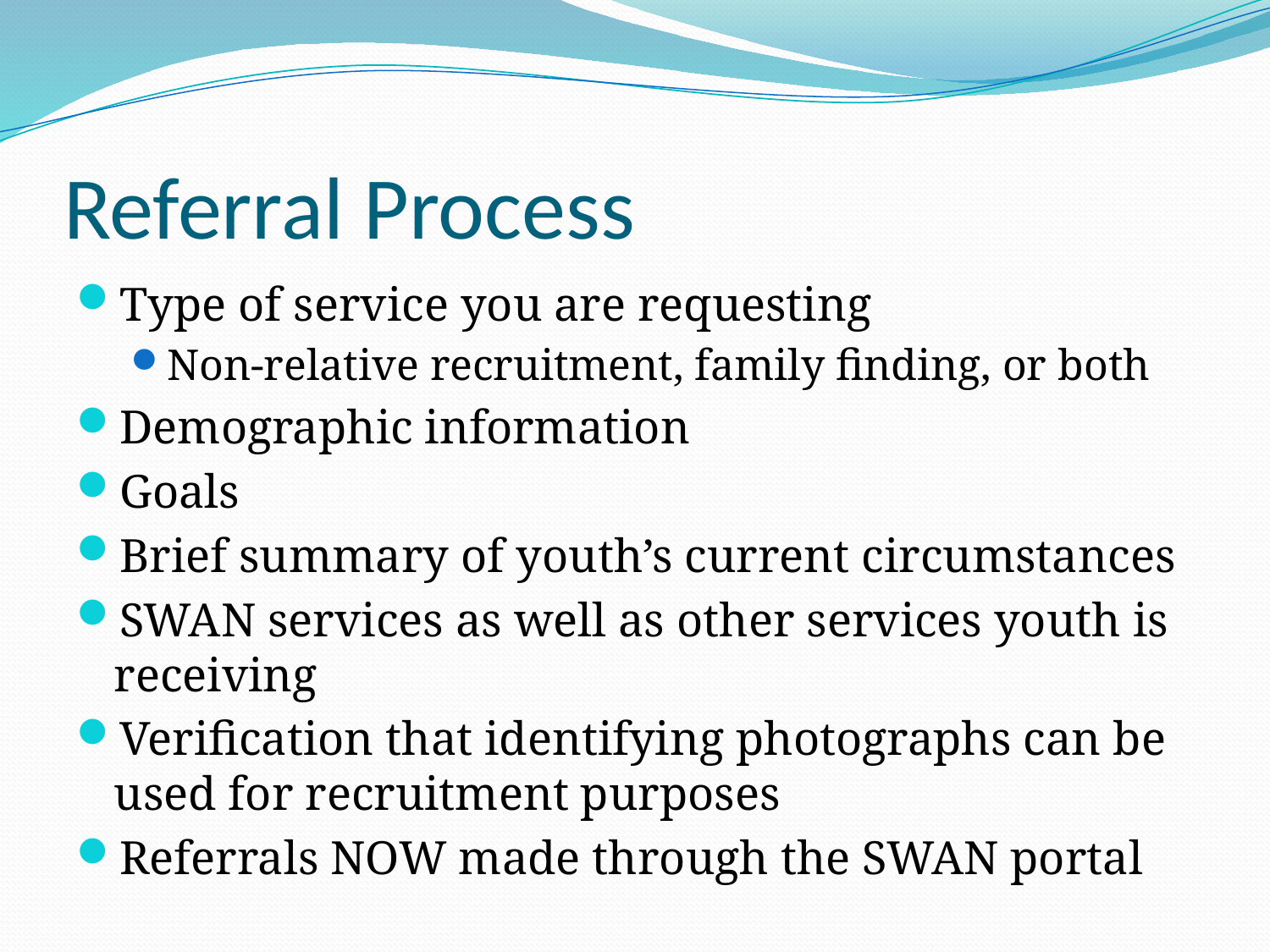

# Referral Process
Type of service you are requesting
Non-relative recruitment, family finding, or both
Demographic information
Goals
Brief summary of youth’s current circumstances
SWAN services as well as other services youth is receiving
Verification that identifying photographs can be  used for recruitment purposes
Referrals NOW made through the SWAN portal